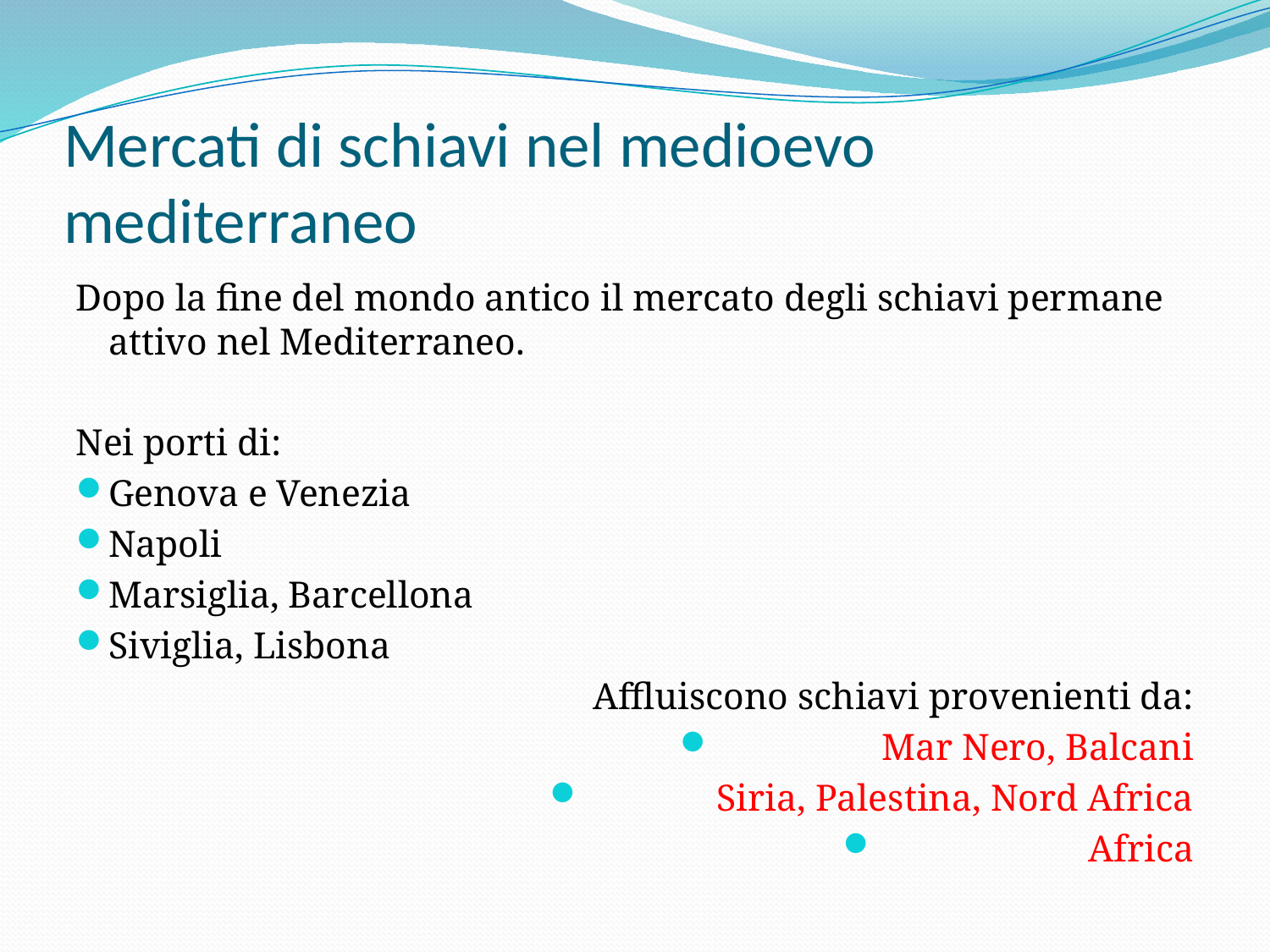

# Mercati di schiavi nel medioevo mediterraneo
Dopo la fine del mondo antico il mercato degli schiavi permane attivo nel Mediterraneo.

Nei porti di:
Genova e Venezia
Napoli
Marsiglia, Barcellona
Siviglia, Lisbona
Affluiscono schiavi provenienti da:
Mar Nero, Balcani
Siria, Palestina, Nord Africa
Africa